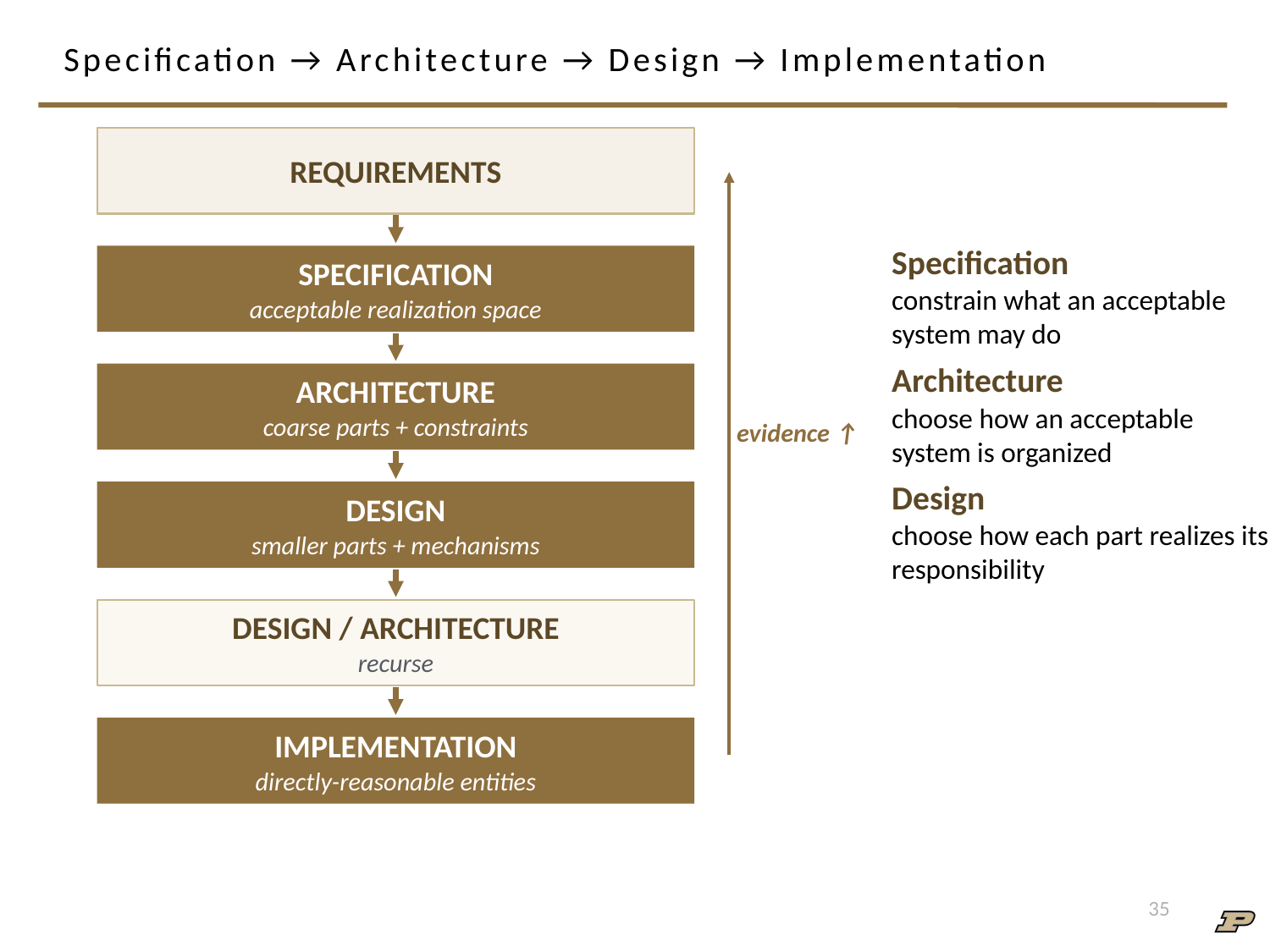

# Specification → Architecture → Design → Implementation
REQUIREMENTS
Specification
constrain what an acceptable system may do
SPECIFICATION
acceptable realization space
Architecture
choose how an acceptable system is organized
ARCHITECTURE
coarse parts + constraints
evidence ↑
Design
choose how each part realizes its responsibility
DESIGN
smaller parts + mechanisms
DESIGN / ARCHITECTURE
recurse
IMPLEMENTATION
directly-reasonable entities
35